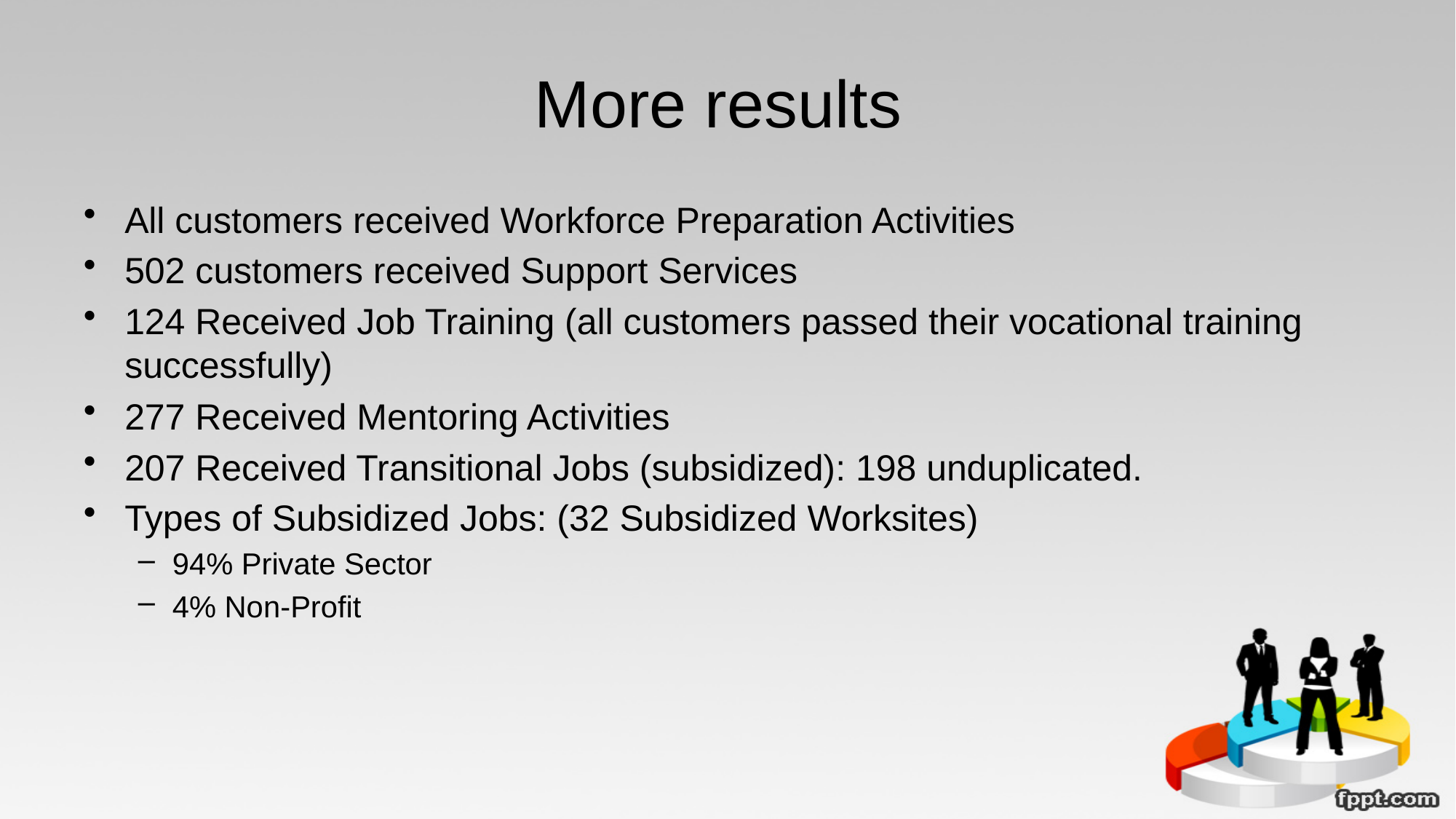

# More results
All customers received Workforce Preparation Activities
502 customers received Support Services
124 Received Job Training (all customers passed their vocational training successfully)
277 Received Mentoring Activities
207 Received Transitional Jobs (subsidized): 198 unduplicated.
Types of Subsidized Jobs: (32 Subsidized Worksites)
94% Private Sector
4% Non-Profit